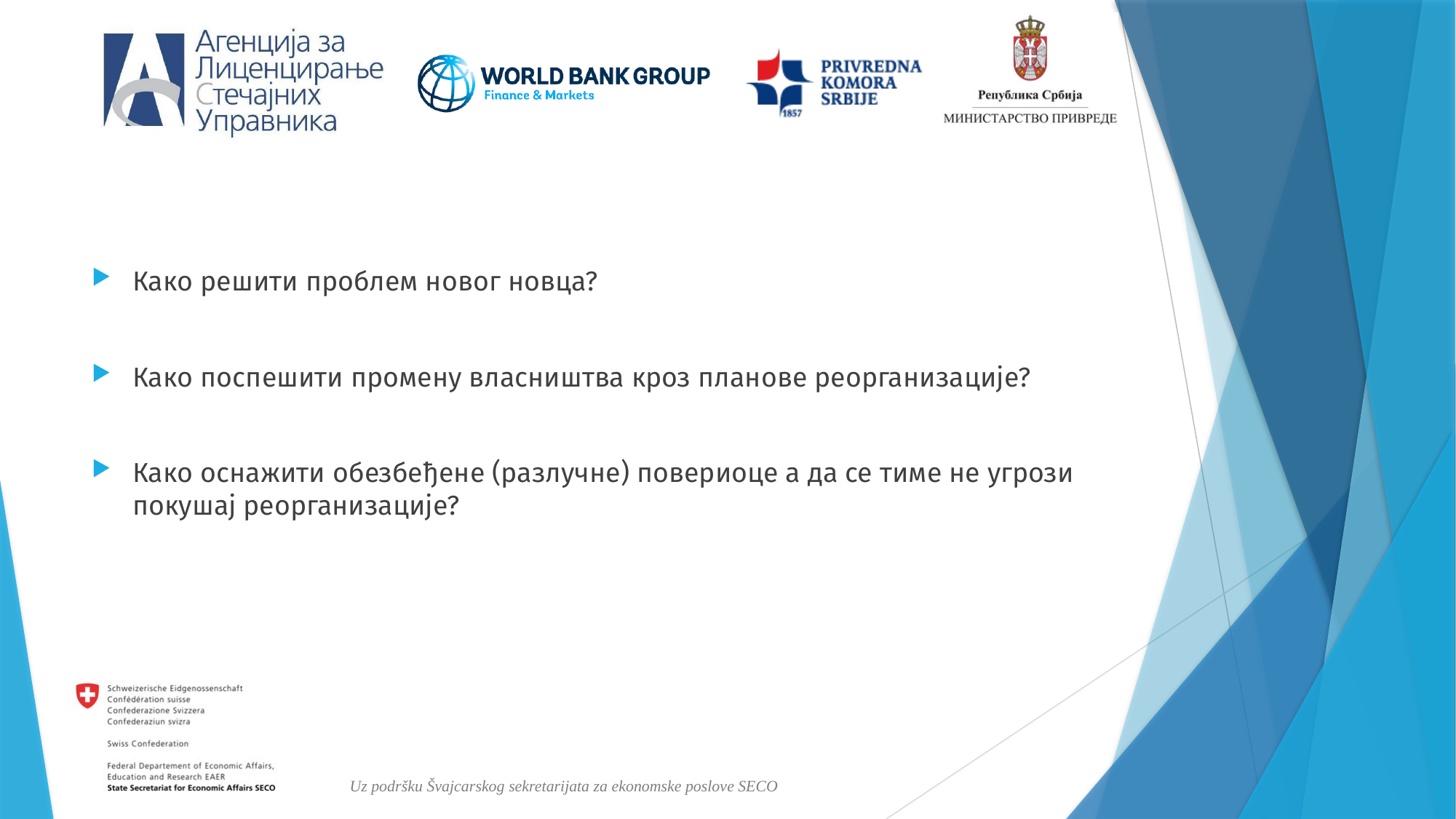

Како решити проблем новог новца?

Како поспешити промену власништва кроз планове реорганизације?

Како оснажити обезбеђене (разлучне) повериоце а да се тиме не угрози покушај реорганизације?